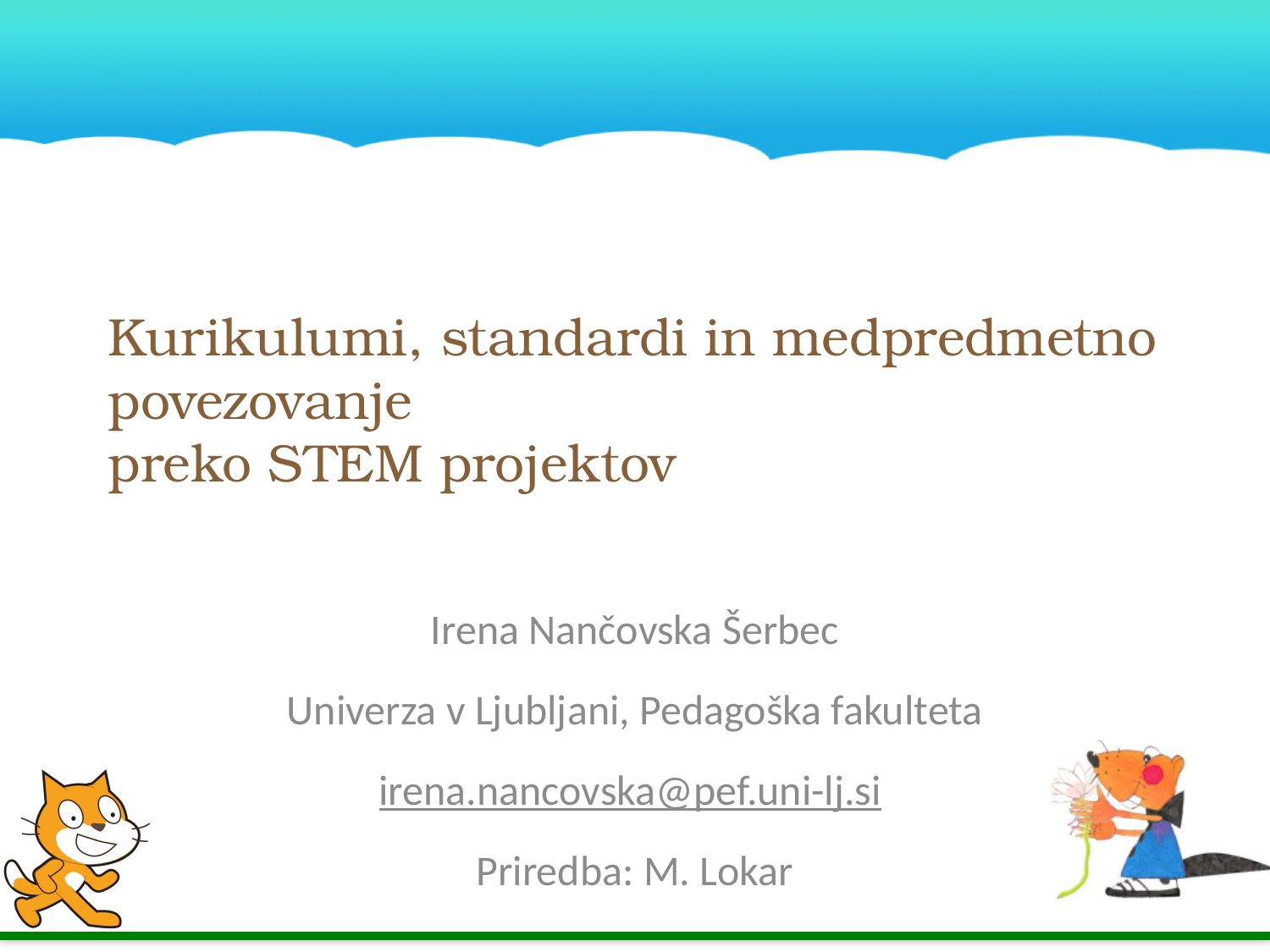

# Kurikulumi, standardi in medpredmetno povezovanje preko STEM projektov
Irena Nančovska Šerbec
Univerza v Ljubljani, Pedagoška fakulteta
irena.nancovska@pef.uni-lj.si
Priredba: M. Lokar